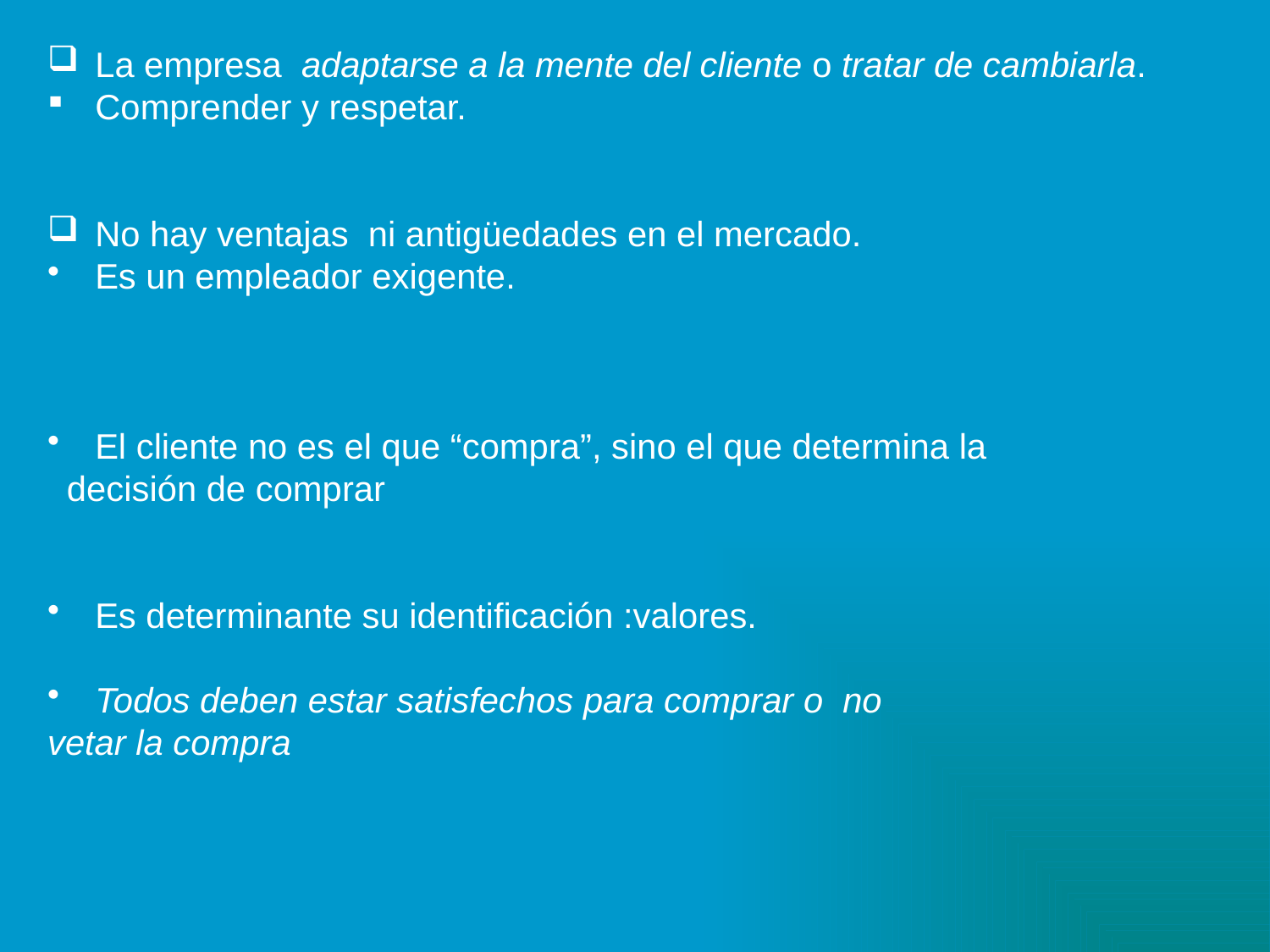

La empresa  adaptarse a la mente del cliente o tratar de cambiarla.
Comprender y respetar.

No hay ventajas  ni antigüedades en el mercado.
Es un empleador exigente.

El cliente no es el que “compra”, sino el que determina la
  decisión de comprar

Es determinante su identificación :valores.

Todos deben estar satisfechos para comprar o  no
vetar la compra